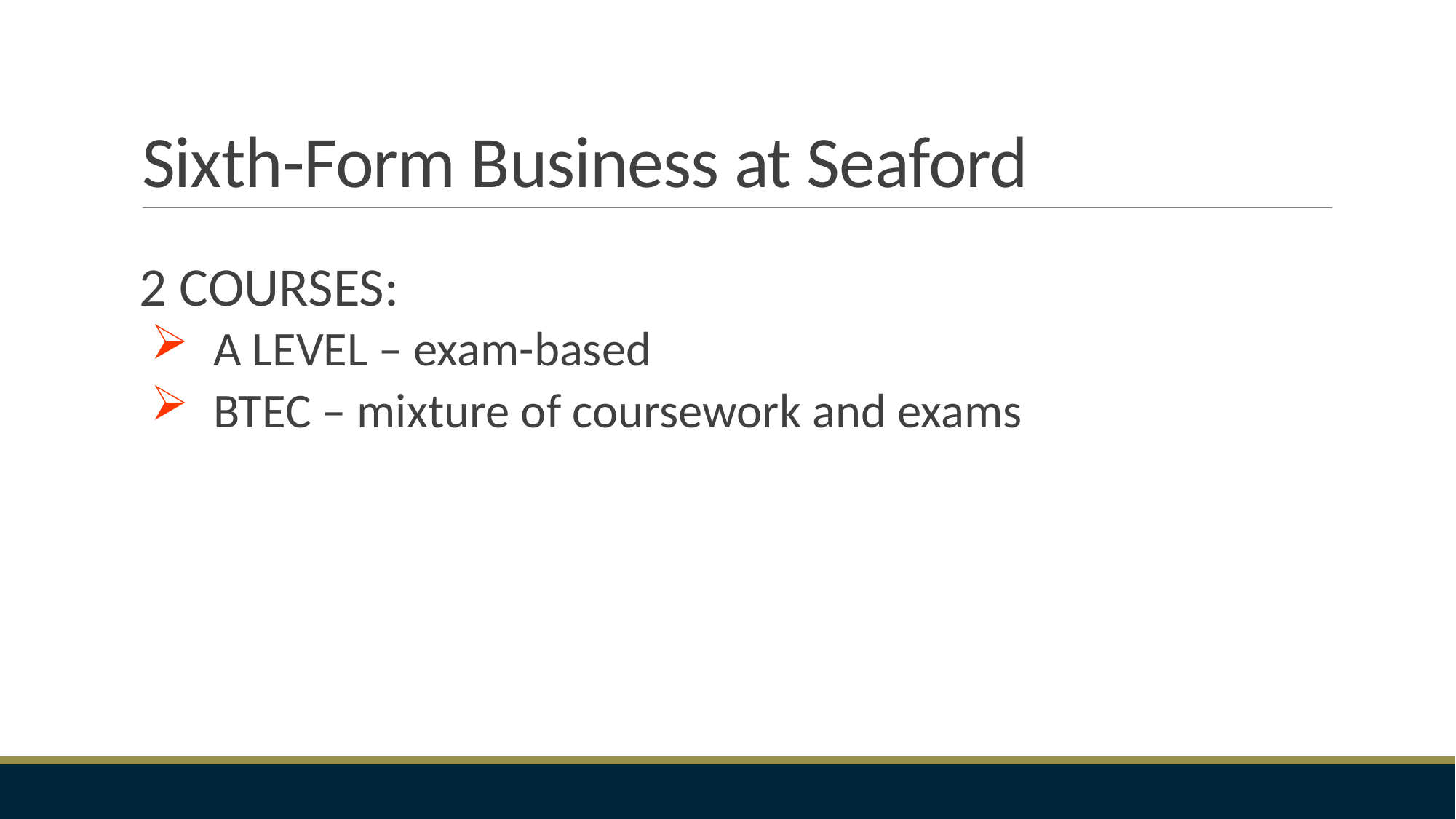

# Sixth-Form Business at Seaford
2 COURSES:
A LEVEL – exam-based
BTEC – mixture of coursework and exams